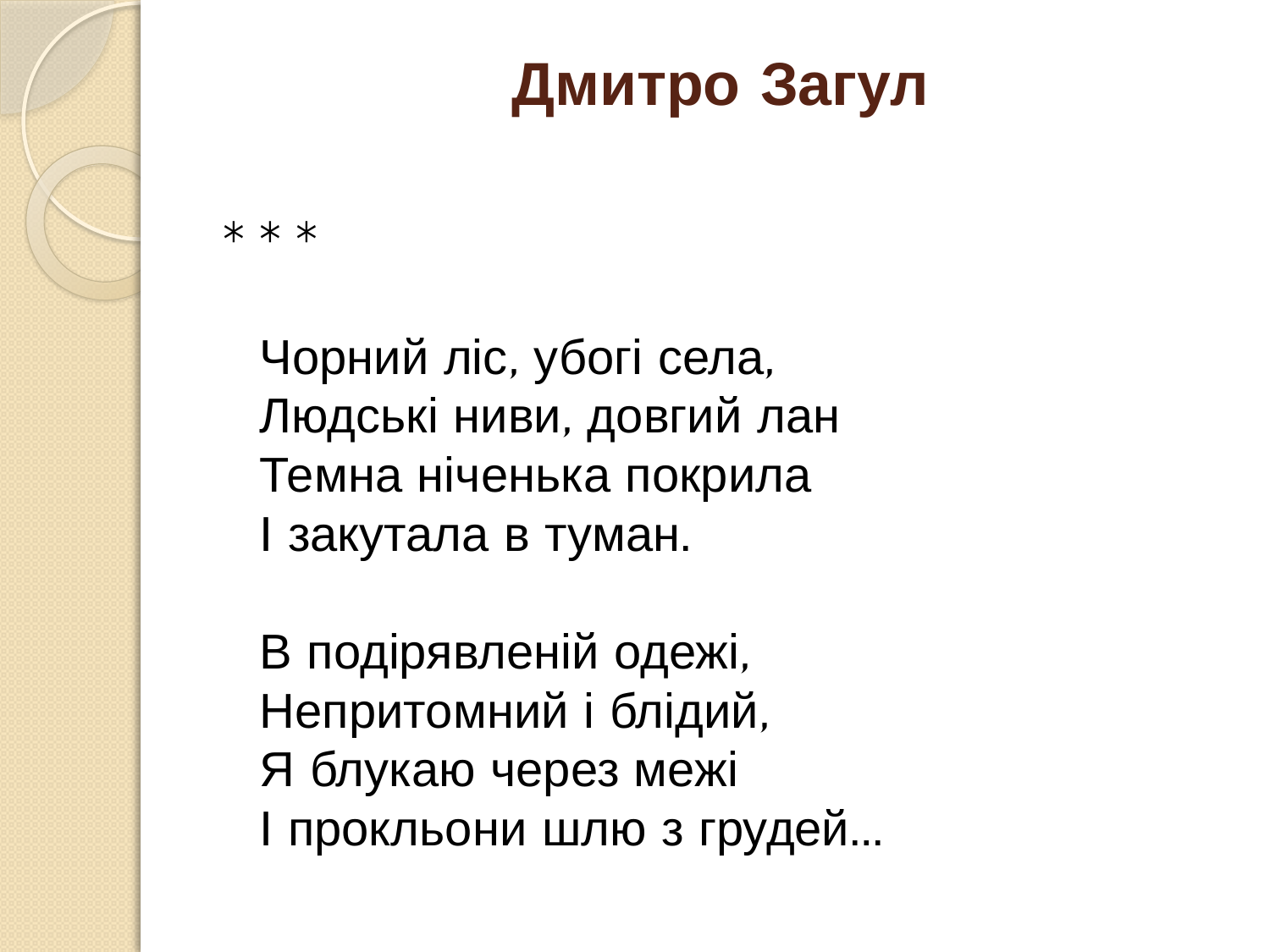

# Дмитро Загул
* * *
Чорний ліс, убогі села, 
Людські ниви, довгий лан 
Темна ніченька покрила 
І закутала в туман. 
В подірявленій одежі, 
Непритомний і блідий, 
Я блукаю через межі 
І прокльони шлю з грудей…